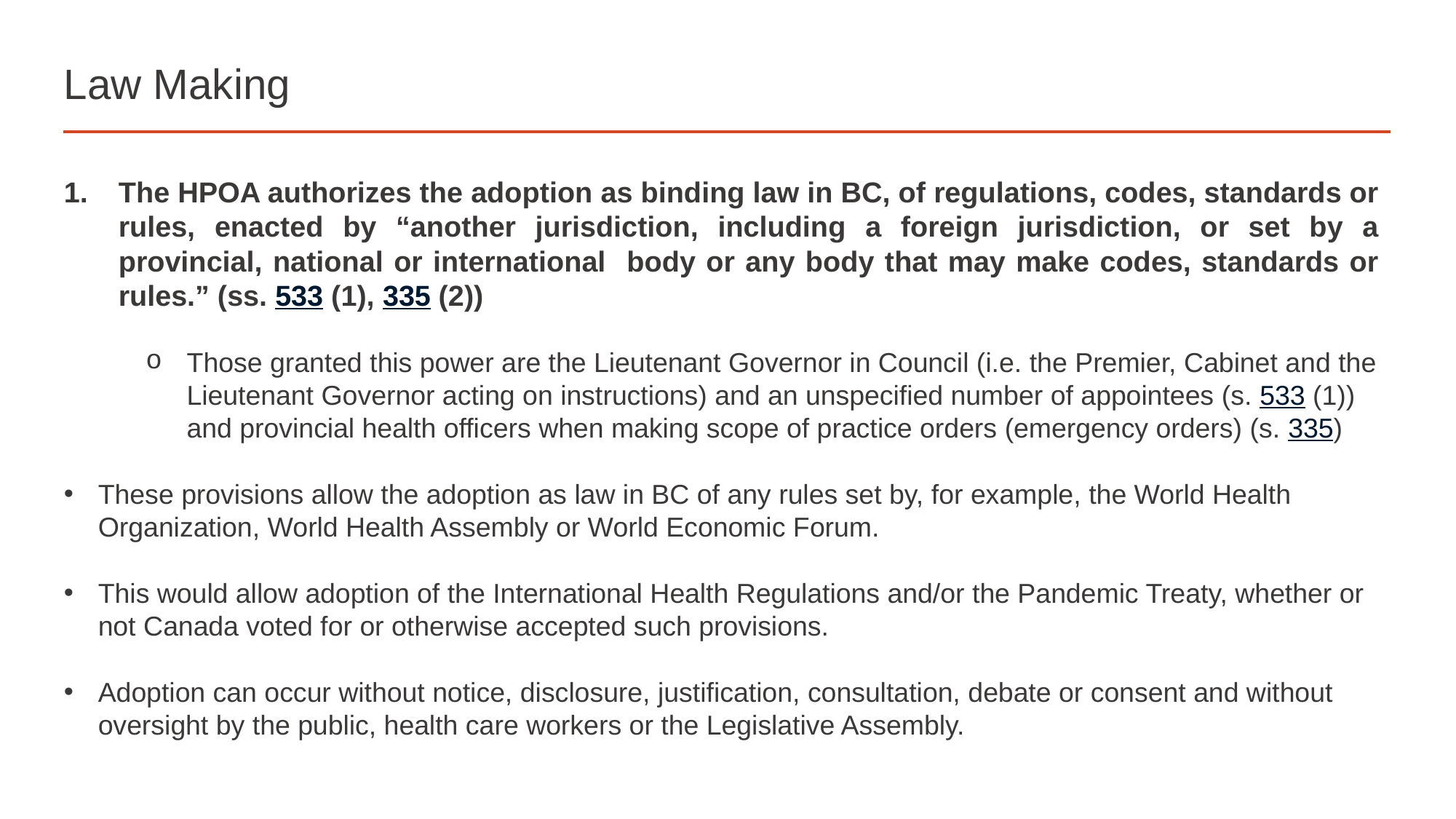

# Law Making
The HPOA authorizes the adoption as binding law in BC, of regulations, codes, standards or rules, enacted by “another jurisdiction, including a foreign jurisdiction, or set by a provincial, national or international  body or any body that may make codes, standards or rules.” (ss. 533 (1), 335 (2))
Those granted this power are the Lieutenant Governor in Council (i.e. the Premier, Cabinet and the Lieutenant Governor acting on instructions) and an unspecified number of appointees (s. 533 (1)) and provincial health officers when making scope of practice orders (emergency orders) (s. 335)
These provisions allow the adoption as law in BC of any rules set by, for example, the World Health Organization, World Health Assembly or World Economic Forum.
This would allow adoption of the International Health Regulations and/or the Pandemic Treaty, whether or not Canada voted for or otherwise accepted such provisions.
Adoption can occur without notice, disclosure, justification, consultation, debate or consent and without oversight by the public, health care workers or the Legislative Assembly.